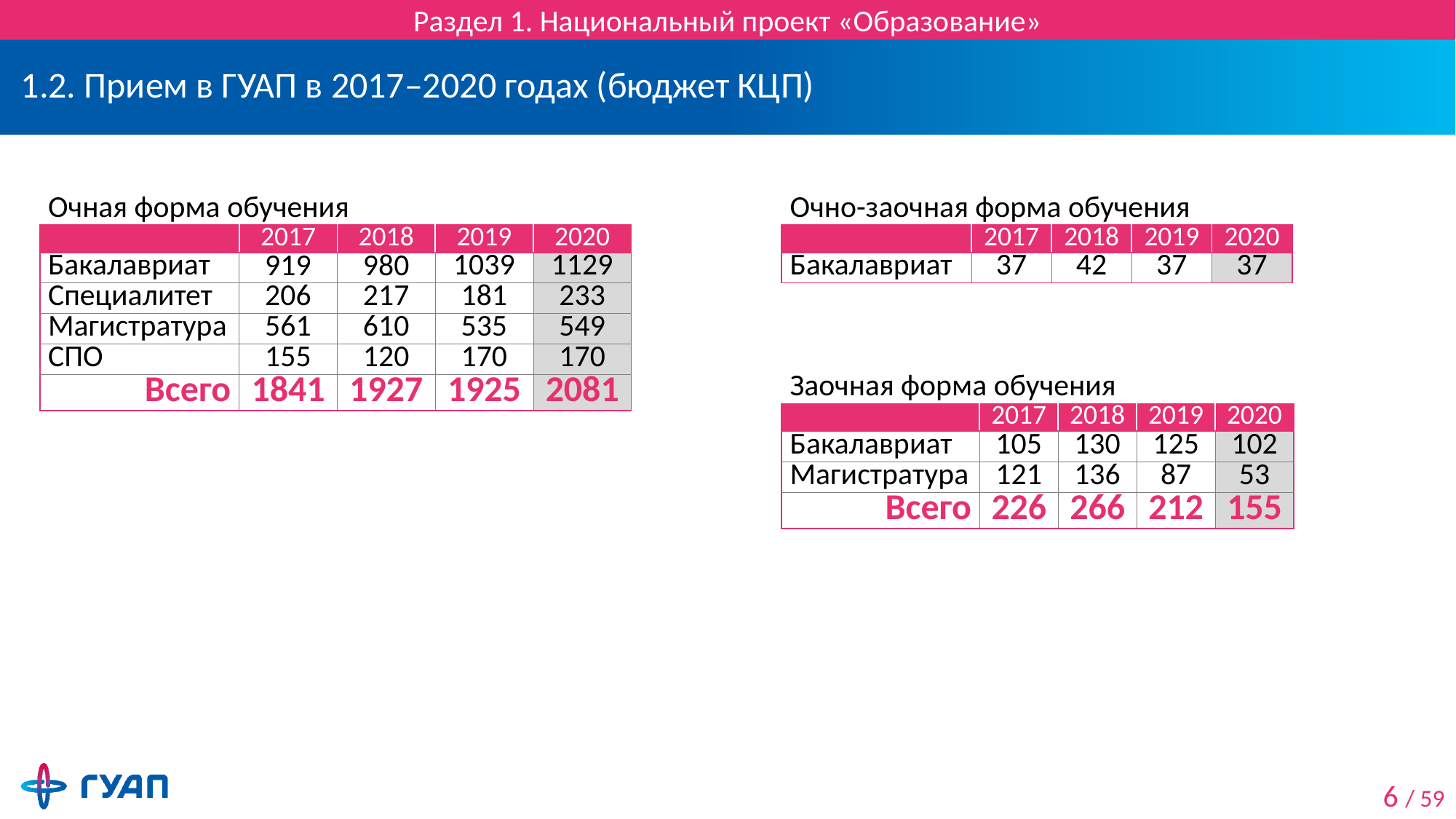

Раздел 1. Национальный проект «Образование»
# 1.2. Прием в ГУАП в 2017–2020 годах (бюджет КЦП)
| Очная форма обучения |  |  |  |  |
| --- | --- | --- | --- | --- |
|  | 2017 | 2018 | 2019 | 2020 |
| Бакалавриат | 919 | 980 | 1039 | 1129 |
| Специалитет | 206 | 217 | 181 | 233 |
| Магистратура | 561 | 610 | 535 | 549 |
| СПО | 155 | 120 | 170 | 170 |
| Всего | 1841 | 1927 | 1925 | 2081 |
| Очно-заочная форма обучения |  |  |  |  |
| --- | --- | --- | --- | --- |
|  | 2017 | 2018 | 2019 | 2020 |
| Бакалавриат | 37 | 42 | 37 | 37 |
| Заочная форма обучения |  |  |  |  |
| --- | --- | --- | --- | --- |
|  | 2017 | 2018 | 2019 | 2020 |
| Бакалавриат | 105 | 130 | 125 | 102 |
| Магистратура | 121 | 136 | 87 | 53 |
| Всего | 226 | 266 | 212 | 155 |